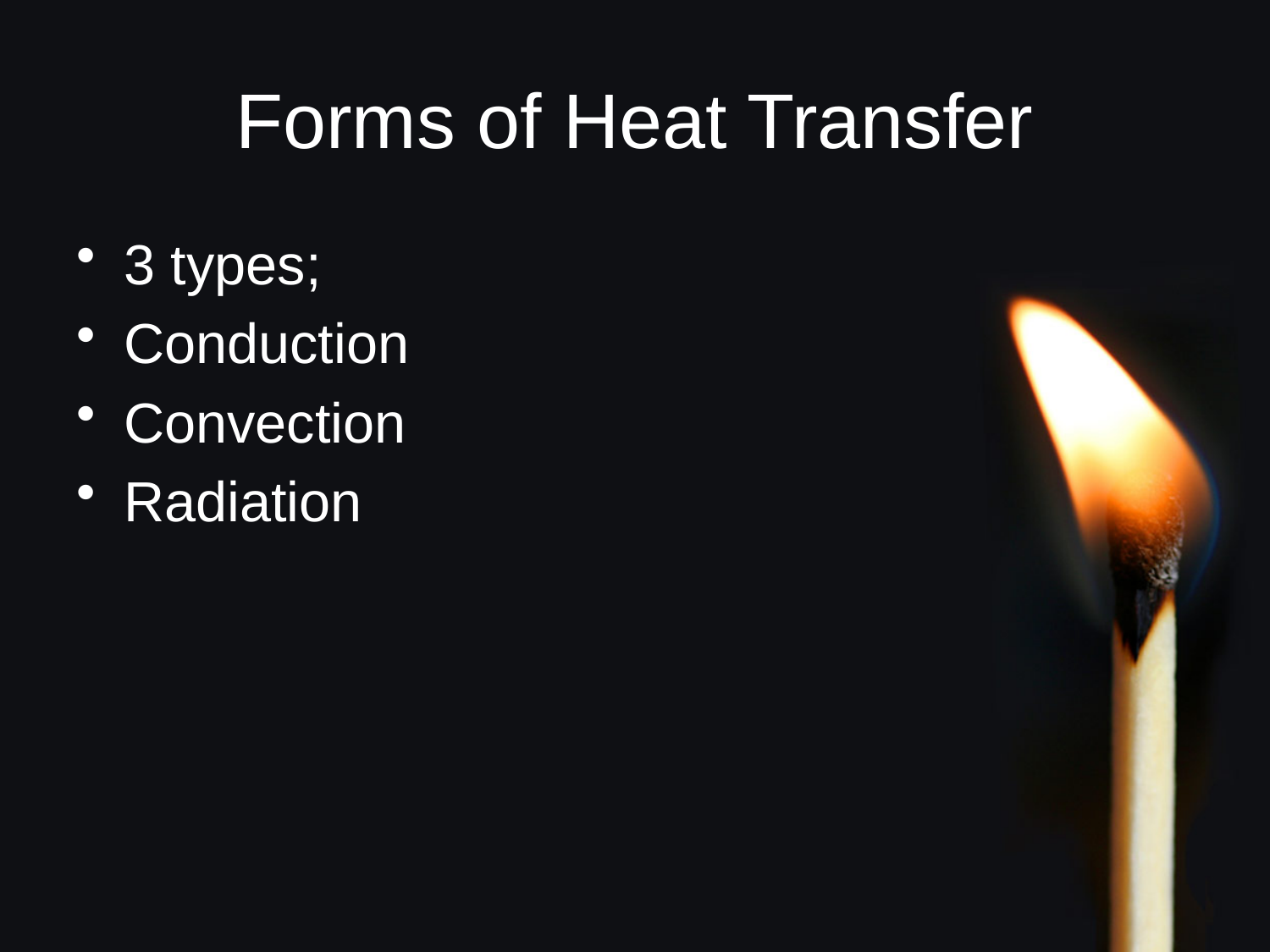

# Forms of Heat Transfer
3 types;
Conduction
Convection
Radiation